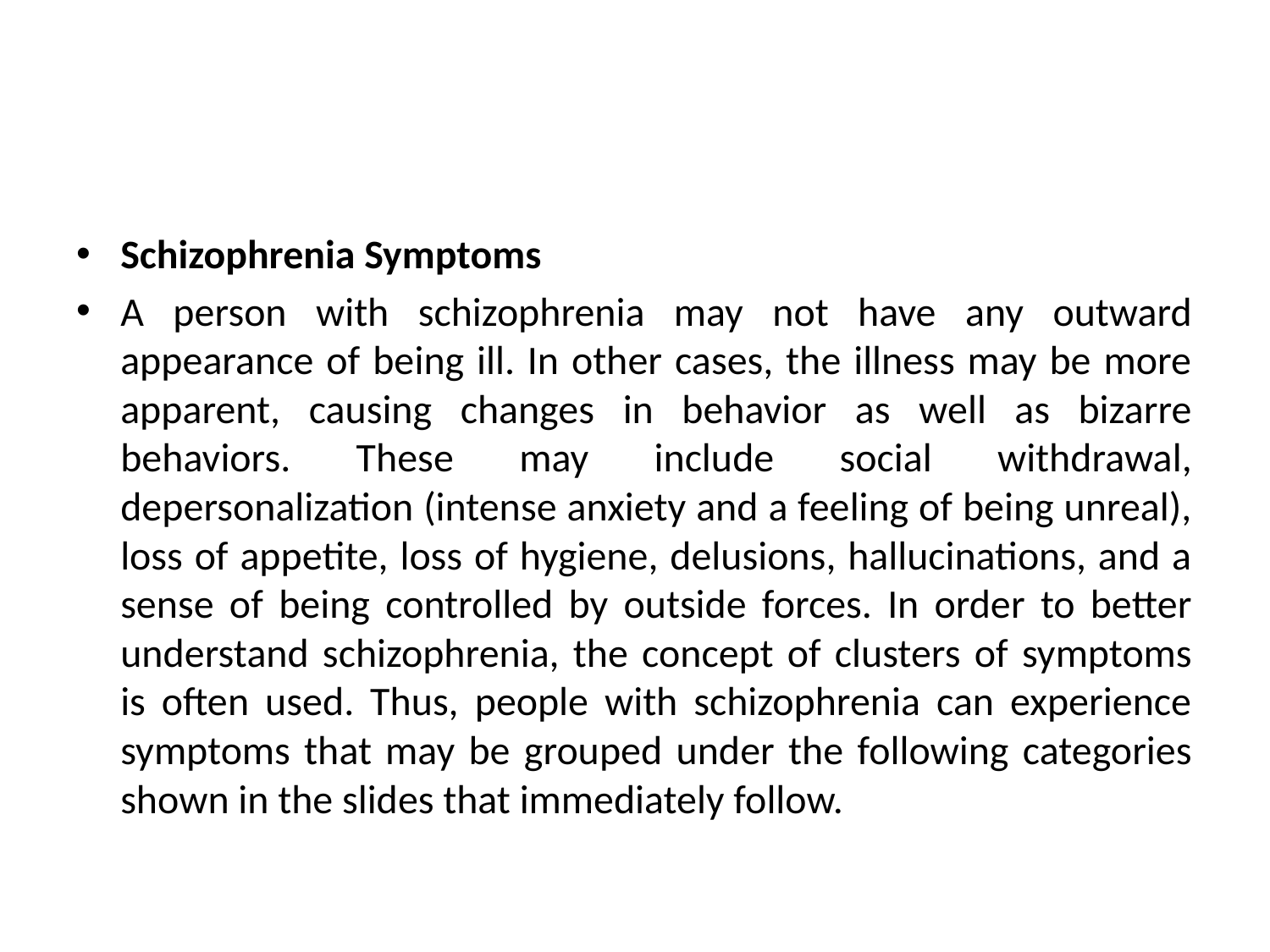

#
Schizophrenia Symptoms
A person with schizophrenia may not have any outward appearance of being ill. In other cases, the illness may be more apparent, causing changes in behavior as well as bizarre behaviors. These may include social withdrawal, depersonalization (intense anxiety and a feeling of being unreal), loss of appetite, loss of hygiene, delusions, hallucinations, and a sense of being controlled by outside forces. In order to better understand schizophrenia, the concept of clusters of symptoms is often used. Thus, people with schizophrenia can experience symptoms that may be grouped under the following categories shown in the slides that immediately follow.